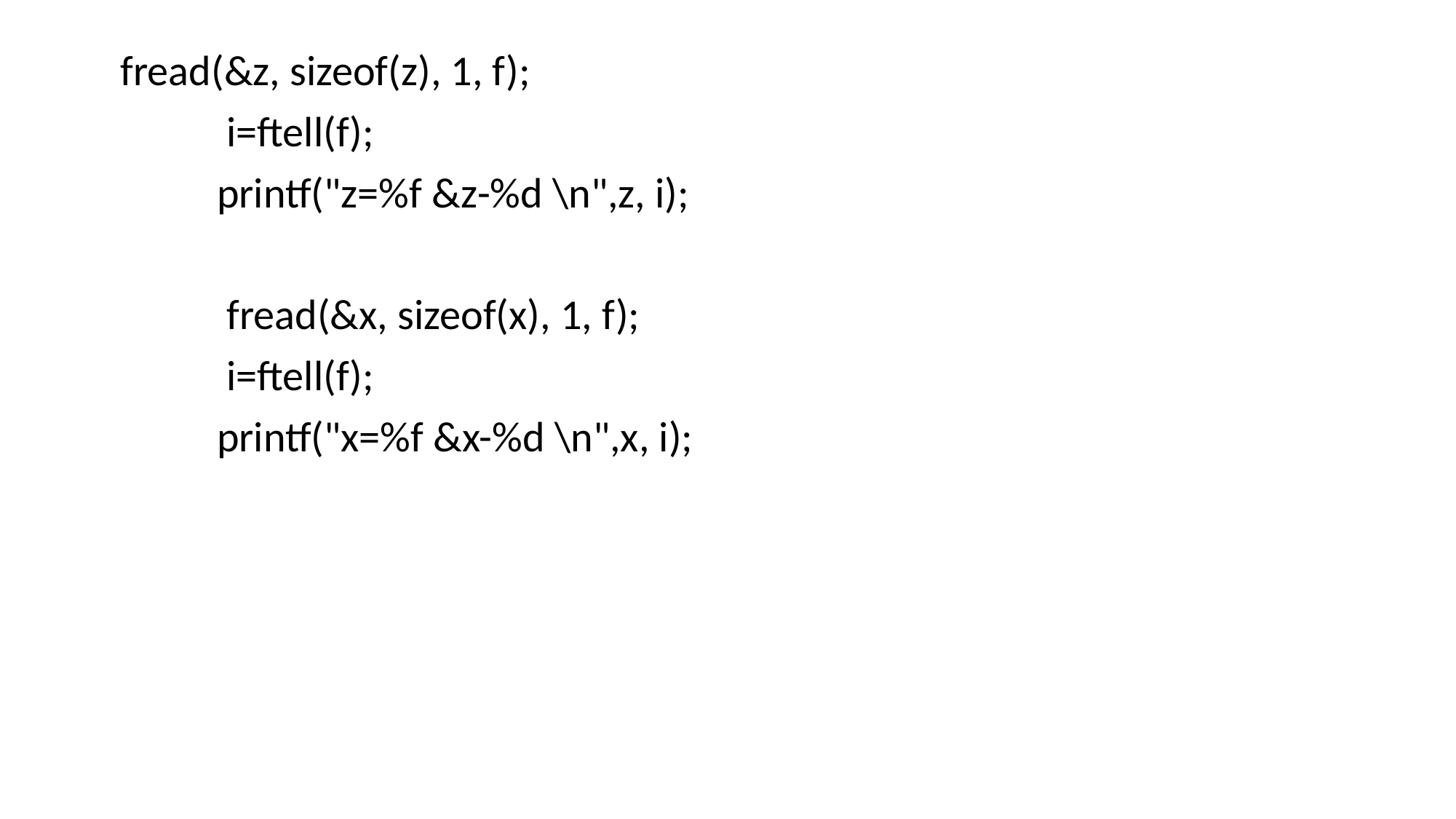

#
 fread(&z, sizeof(z), 1, f);
            i=ftell(f);
           printf("z=%f &z-%d \n",z, i);

            fread(&x, sizeof(x), 1, f);
            i=ftell(f);
           printf("x=%f &x-%d \n",x, i);